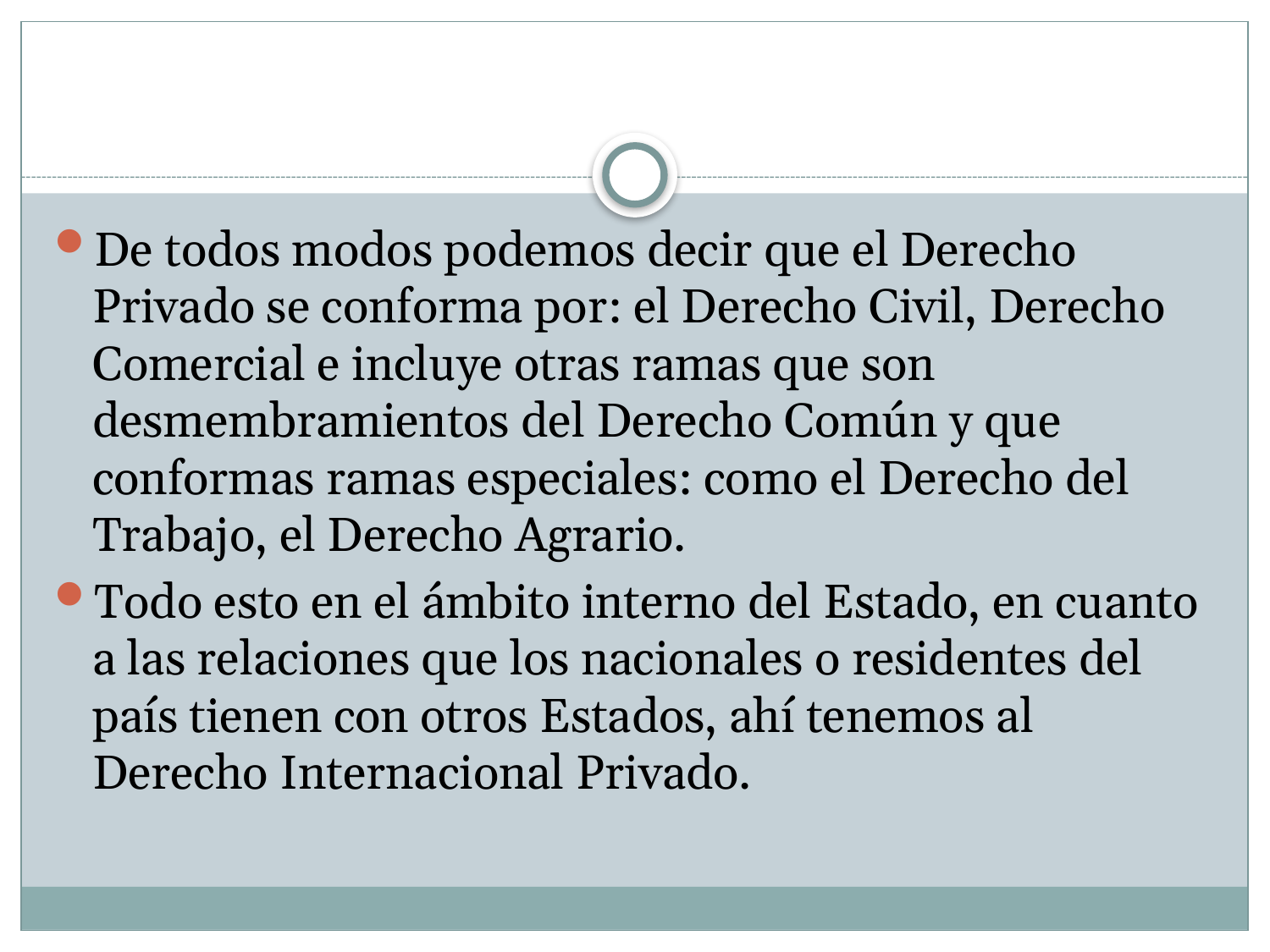

#
De todos modos podemos decir que el Derecho Privado se conforma por: el Derecho Civil, Derecho Comercial e incluye otras ramas que son desmembramientos del Derecho Común y que conformas ramas especiales: como el Derecho del Trabajo, el Derecho Agrario.
Todo esto en el ámbito interno del Estado, en cuanto a las relaciones que los nacionales o residentes del país tienen con otros Estados, ahí tenemos al Derecho Internacional Privado.